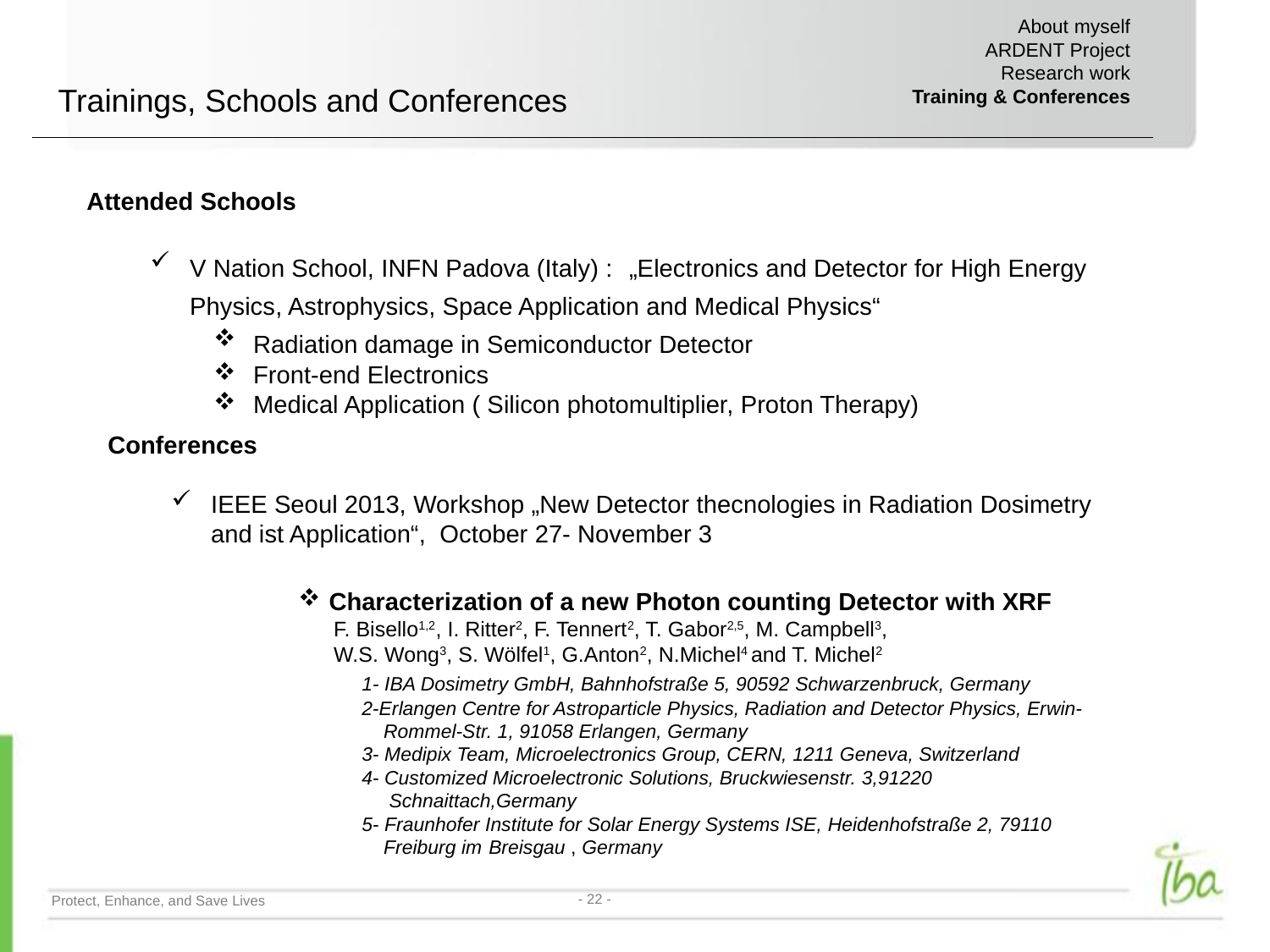

About myself
ARDENT Project
Research work
Training & Conferences

Trainings, Schools and Conferences
Attended Schools

V Nation School, INFN Padova (Italy) :  „Electronics and Detector for High Energy Physics, Astrophysics, Space Application and Medical Physics“
Radiation damage in Semiconductor Detector
Front-end Electronics
Medical Application ( Silicon photomultiplier, Proton Therapy)

Conferences

IEEE Seoul 2013, Workshop „New Detector thecnologies in Radiation Dosimetry and ist Application“,  October 27- November 3

 Characterization of a new Photon counting Detector with XRF
      F. Bisello1,2, I. Ritter2, F. Tennert2, T. Gabor2,5, M. Campbell3,
      W.S. Wong3, S. Wölfel1, G.Anton2, N.Michel4 and T. Michel2
		1- IBA Dosimetry GmbH, Bahnhofstraße 5, 90592 Schwarzenbruck, Germany
		2-Erlangen Centre for Astroparticle Physics, Radiation and Detector Physics, Erwin-          		    Rommel-Str. 1, 91058 Erlangen, Germany
		3- Medipix Team, Microelectronics Group, CERN, 1211 Geneva, Switzerland
		4- Customized Microelectronic Solutions, Bruckwiesenstr. 3,91220 			     Schnaittach,Germany
		5- Fraunhofer Institute for Solar Energy Systems ISE, Heidenhofstraße 2, 79110  		    Freiburg im 	Breisgau , Germany